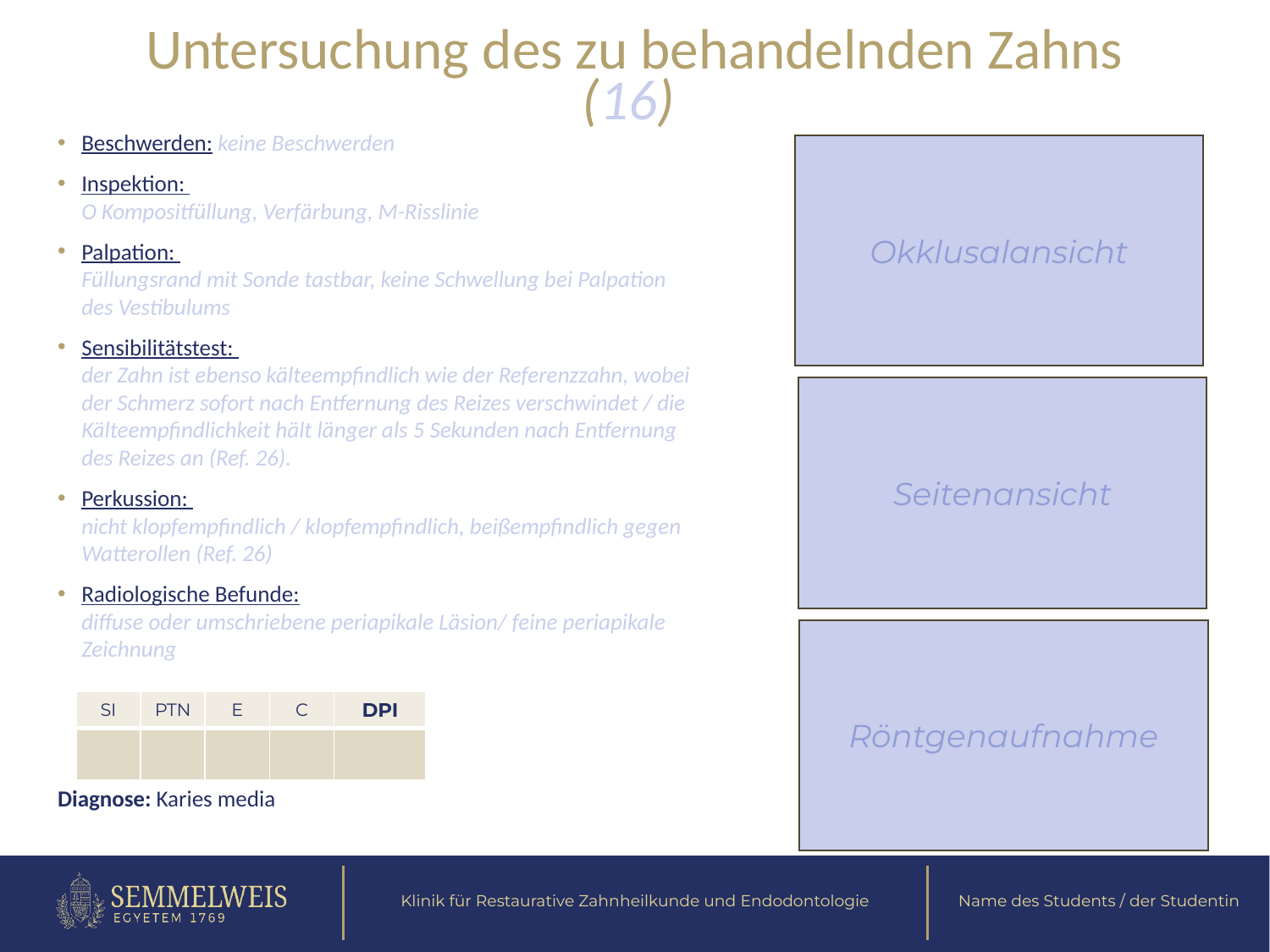

# Untersuchung des zu behandelnden Zahns (16)
Beschwerden: keine Beschwerden
Inspektion:
O Kompositfüllung, Verfärbung, M-Risslinie
Palpation:
Füllungsrand mit Sonde tastbar, keine Schwellung bei Palpation des Vestibulums
Sensibilitätstest:
der Zahn ist ebenso kälteempfindlich wie der Referenzzahn, wobei der Schmerz sofort nach Entfernung des Reizes verschwindet / die Kälteempfindlichkeit hält länger als 5 Sekunden nach Entfernung des Reizes an (Ref. 26).
Perkussion:
nicht klopfempfindlich / klopfempfindlich, beißempfindlich gegen Watterollen (Ref. 26)
Radiologische Befunde:
diffuse oder umschriebene periapikale Läsion/ feine periapikale Zeichnung

Diagnose: Karies media
Okklusalansicht
Seitenansicht
Röntgenaufnahme
| SI | PTN | E | C | DPI |
| --- | --- | --- | --- | --- |
|  |  |  |  |  |